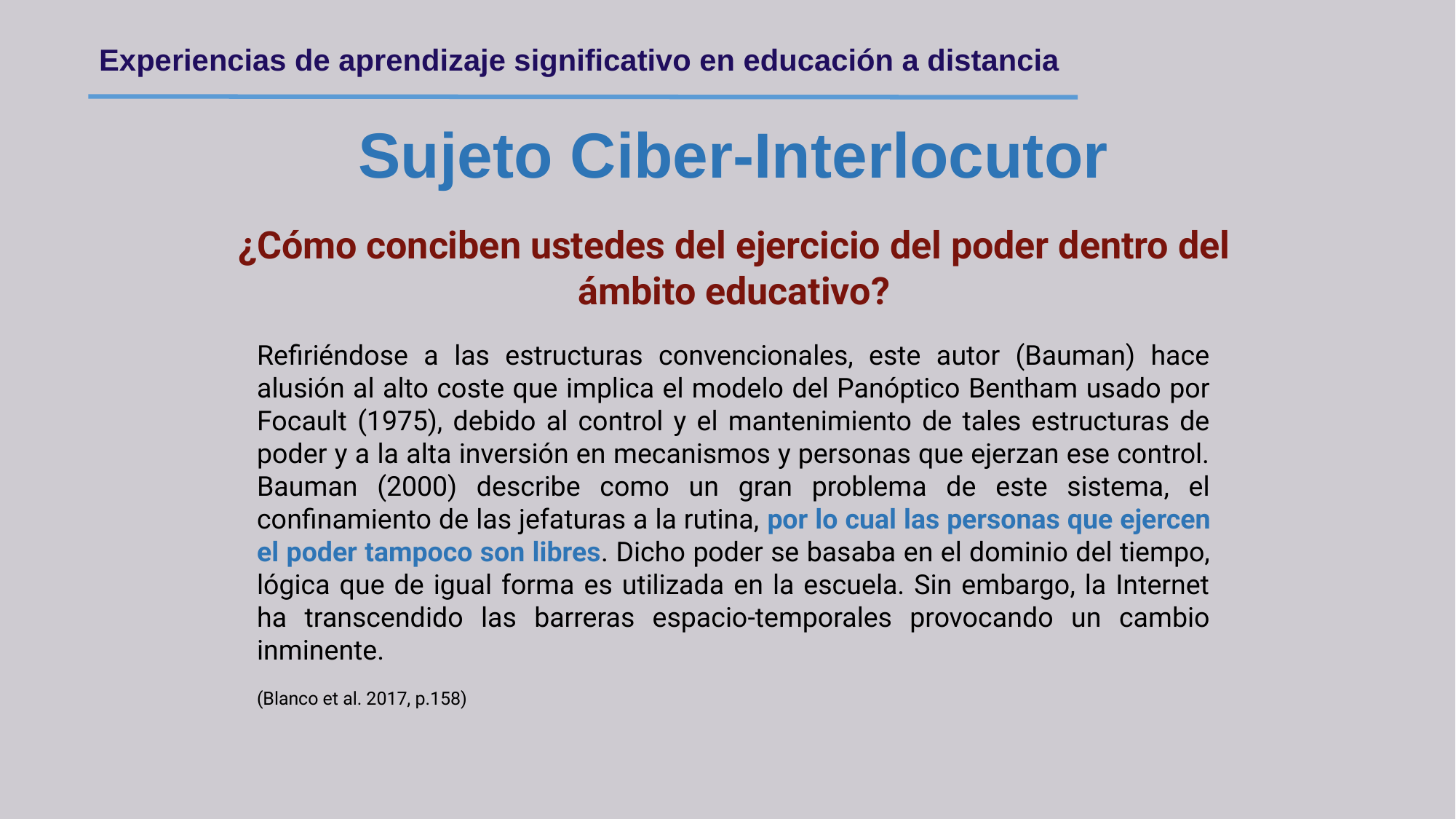

Experiencias de aprendizaje significativo en educación a distancia
Sujeto Ciber-Interlocutor
¿Cómo conciben ustedes del ejercicio del poder dentro del ámbito educativo?
Refiriéndose a las estructuras convencionales, este autor (Bauman) hace alusión al alto coste que implica el modelo del Panóptico Bentham usado por Focault (1975), debido al control y el mantenimiento de tales estructuras de poder y a la alta inversión en mecanismos y personas que ejerzan ese control. Bauman (2000) describe como un gran problema de este sistema, el confinamiento de las jefaturas a la rutina, por lo cual las personas que ejercen el poder tampoco son libres. Dicho poder se basaba en el dominio del tiempo, lógica que de igual forma es utilizada en la escuela. Sin embargo, la Internet ha transcendido las barreras espacio-temporales provocando un cambio inminente.

(Blanco et al. 2017, p.158)